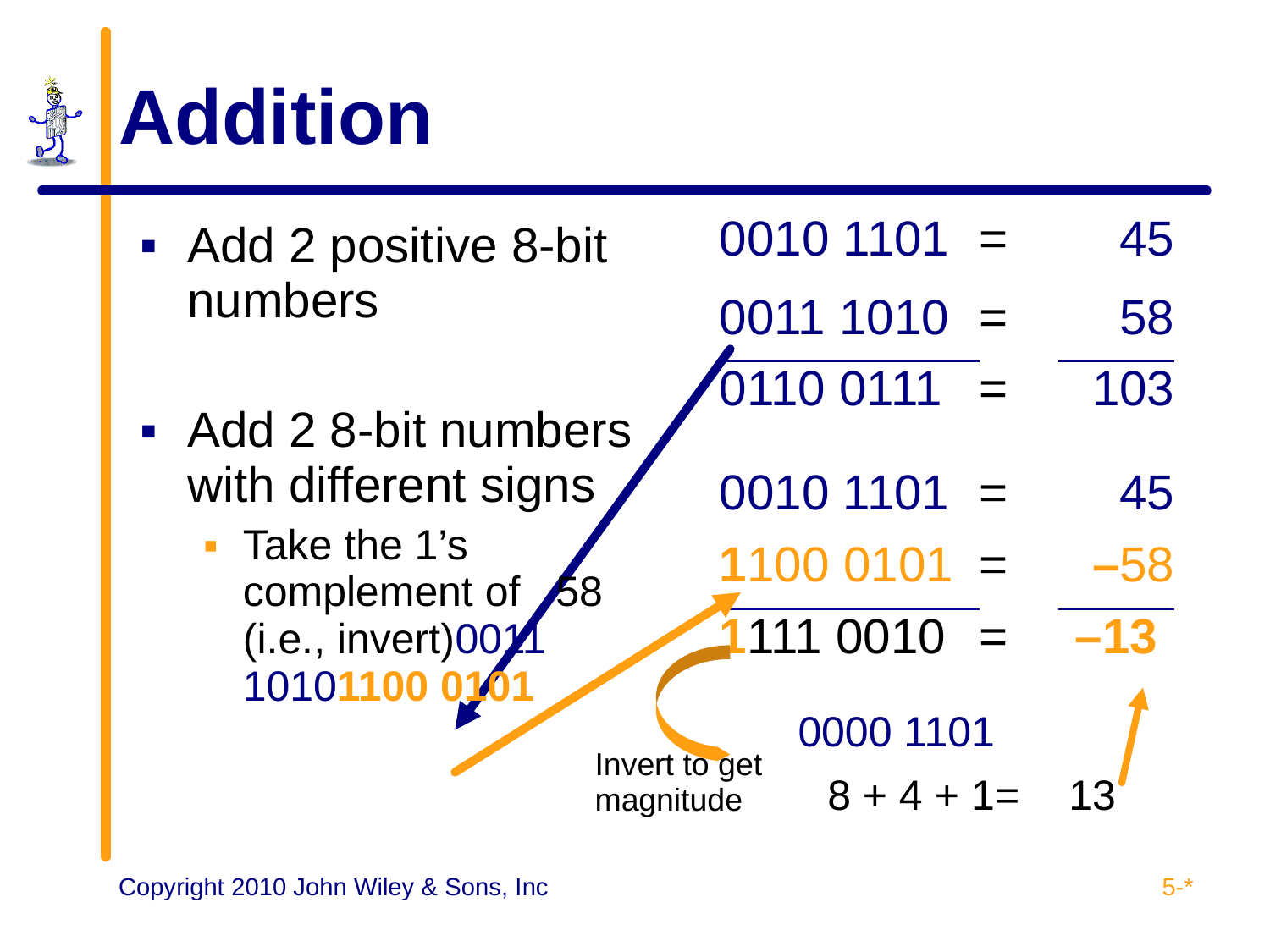

# Addition
Add 2 positive 8-bit numbers

Add 2 8-bit numbers with different signs
Take the 1’s complement of   58 (i.e., invert)0011 10101100 0101
| 0010 1101 | = | 45 |
| --- | --- | --- |
| 0011 1010 | = | 58 |
| 0110 0111 | = | 103 |
| 0010 1101 | = | 45 |
| --- | --- | --- |
| 1100 0101 | = | –58 |
| 1111 0010 | = | –13 |

Invert to get magnitude
| 0000 1101 |  |  |
| --- | --- | --- |
| 8 + 4 + 1 | = | 13 |
5-*
Copyright 2010 John Wiley & Sons, Inc